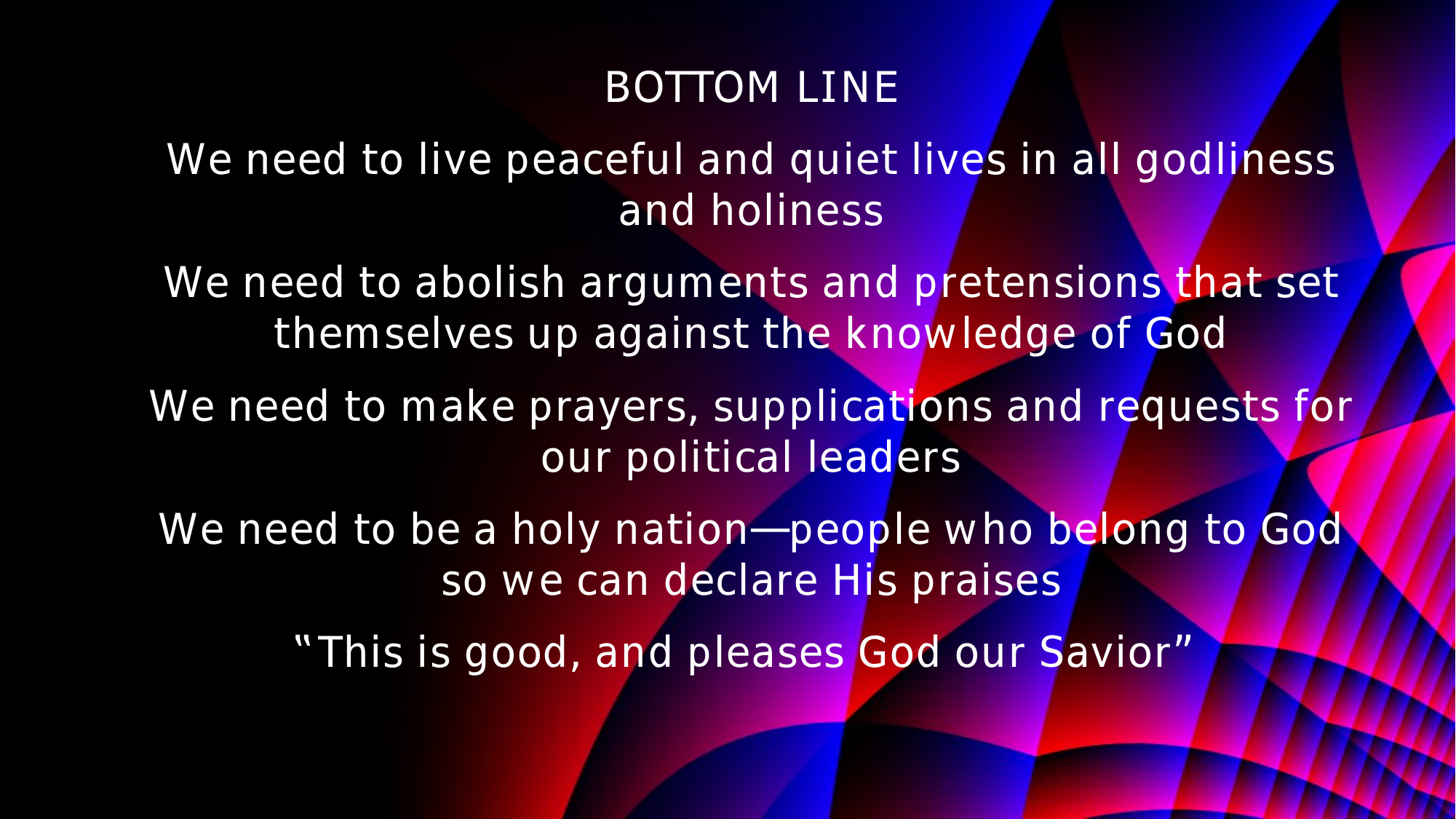

BOTTOM LINE
We need to live peaceful and quiet lives in all godliness and holiness
We need to abolish arguments and pretensions that set themselves up against the knowledge of God
We need to make prayers, supplications and requests for our political leaders
We need to be a holy nation—people who belong to God so we can declare His praises
“This is good, and pleases God our Savior”